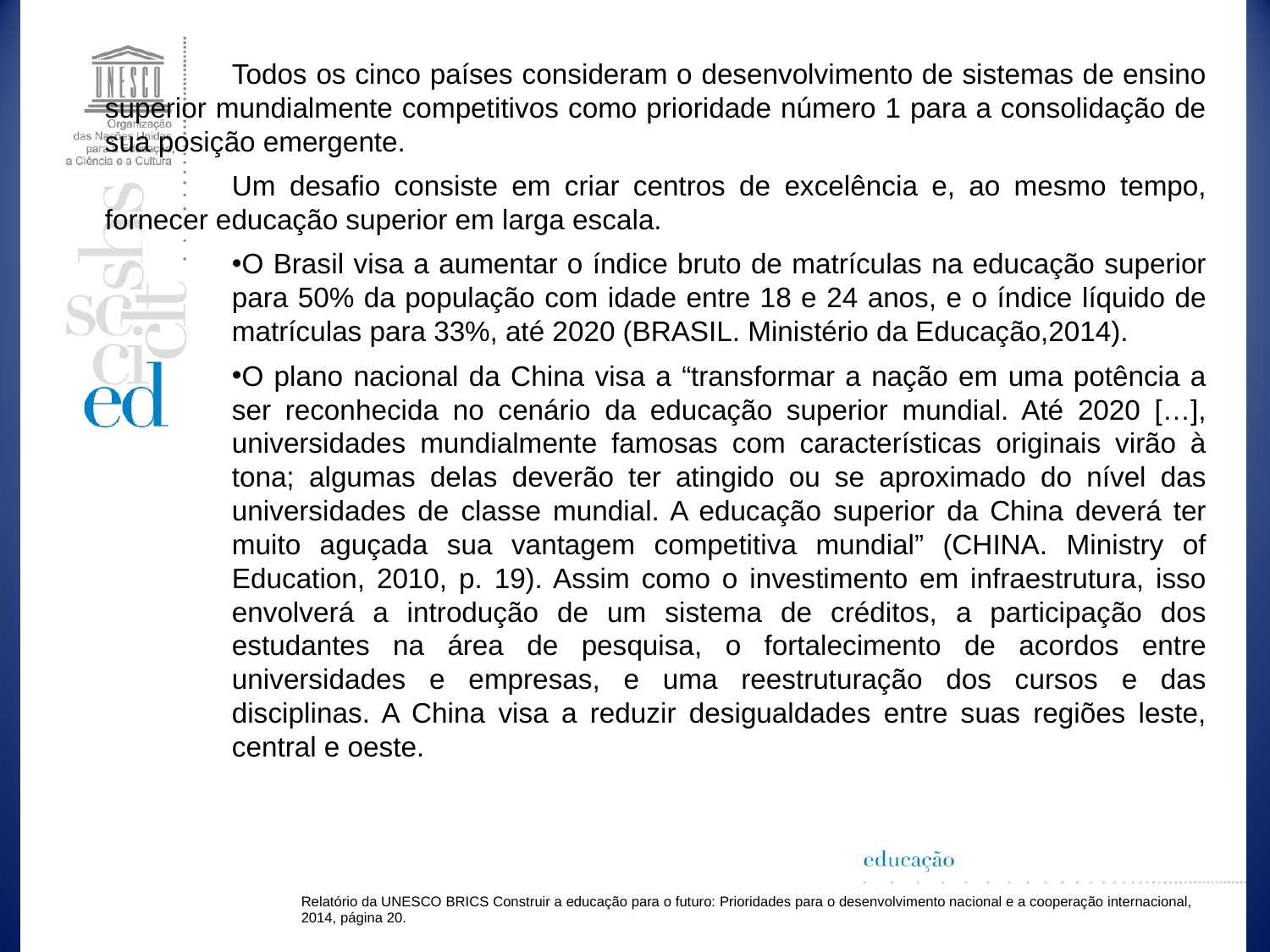

Todos os cinco países consideram o desenvolvimento de sistemas de ensino superior mundialmente competitivos como prioridade número 1 para a consolidação de sua posição emergente.
Um desafio consiste em criar centros de excelência e, ao mesmo tempo, fornecer educação superior em larga escala.
O Brasil visa a aumentar o índice bruto de matrículas na educação superior para 50% da população com idade entre 18 e 24 anos, e o índice líquido de matrículas para 33%, até 2020 (BRASIL. Ministério da Educação,2014).
O plano nacional da China visa a “transformar a nação em uma potência a ser reconhecida no cenário da educação superior mundial. Até 2020 […], universidades mundialmente famosas com características originais virão à tona; algumas delas deverão ter atingido ou se aproximado do nível das universidades de classe mundial. A educação superior da China deverá ter muito aguçada sua vantagem competitiva mundial” (CHINA. Ministry of Education, 2010, p. 19). Assim como o investimento em infraestrutura, isso envolverá a introdução de um sistema de créditos, a participação dos estudantes na área de pesquisa, o fortalecimento de acordos entre universidades e empresas, e uma reestruturação dos cursos e das disciplinas. A China visa a reduzir desigualdades entre suas regiões leste, central e oeste.
Relatório da UNESCO BRICS Construir a educação para o futuro: Prioridades para o desenvolvimento nacional e a cooperação internacional, 2014, página 20.